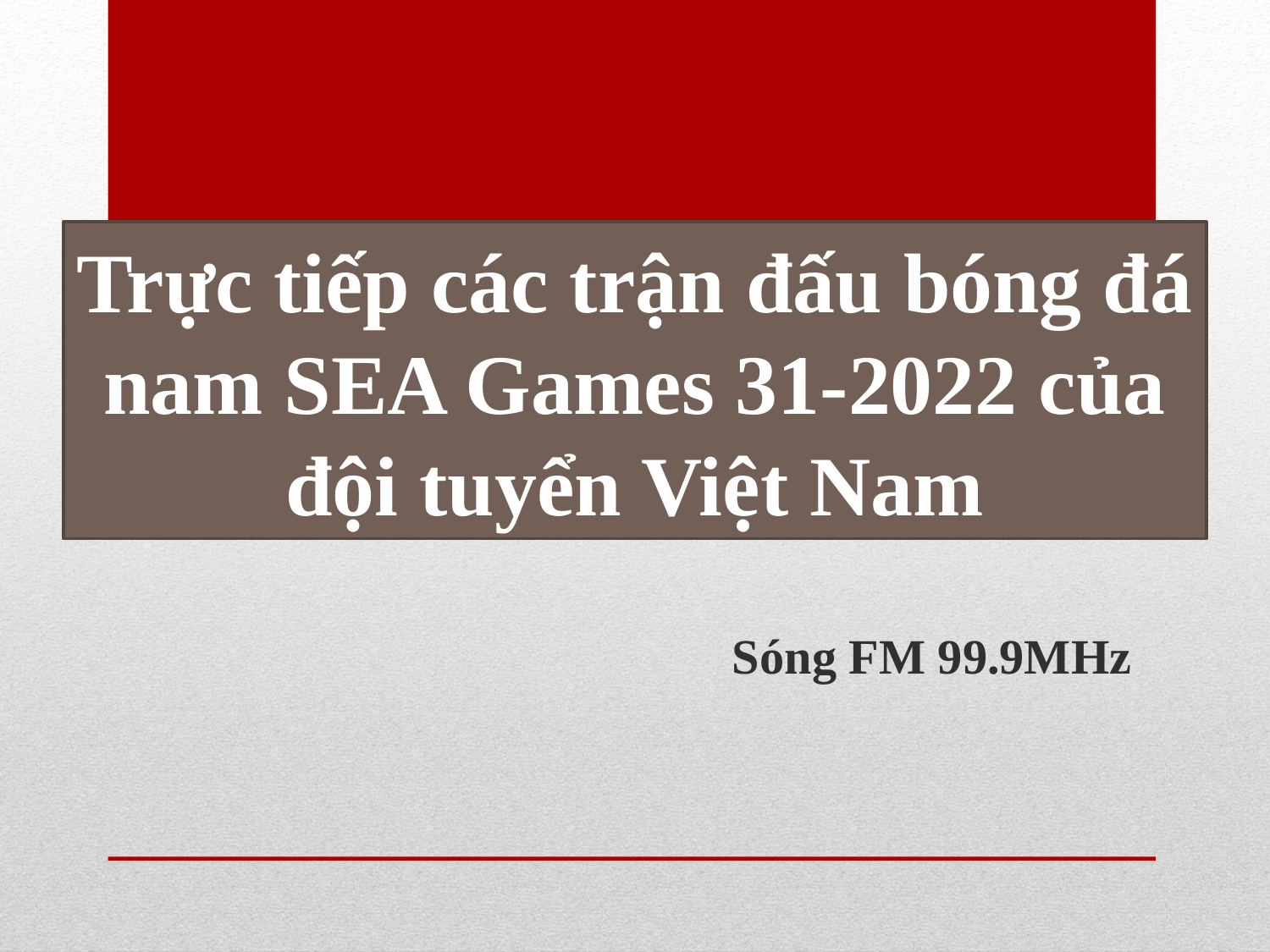

# Trực tiếp các trận đấu bóng đá nam SEA Games 31-2022 của đội tuyển Việt Nam
Sóng FM 99.9MHz